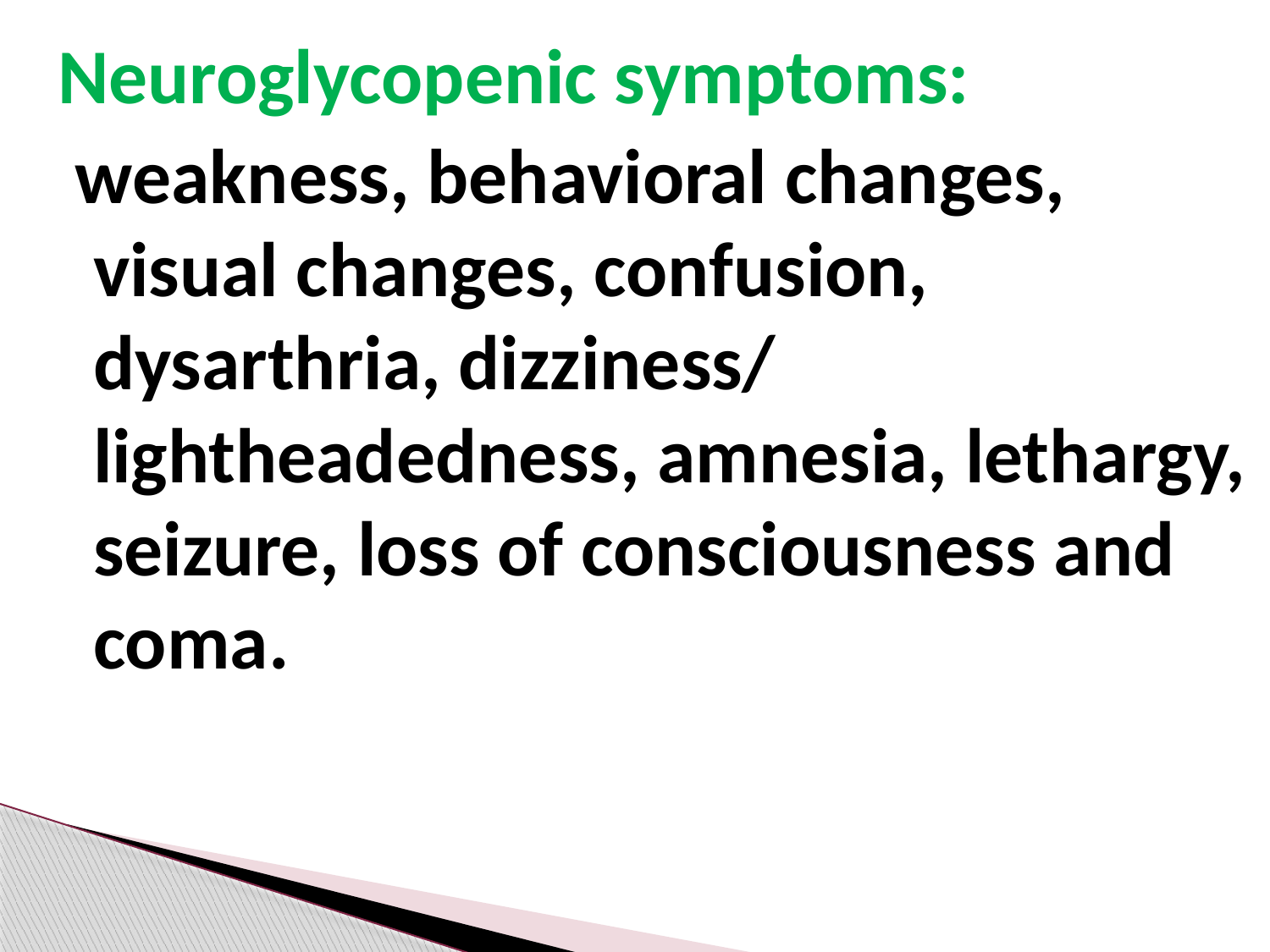

Neuroglycopenic symptoms:
 weakness, behavioral changes, visual changes, confusion, dysarthria, dizziness/ lightheadedness, amnesia, lethargy, seizure, loss of consciousness and coma.